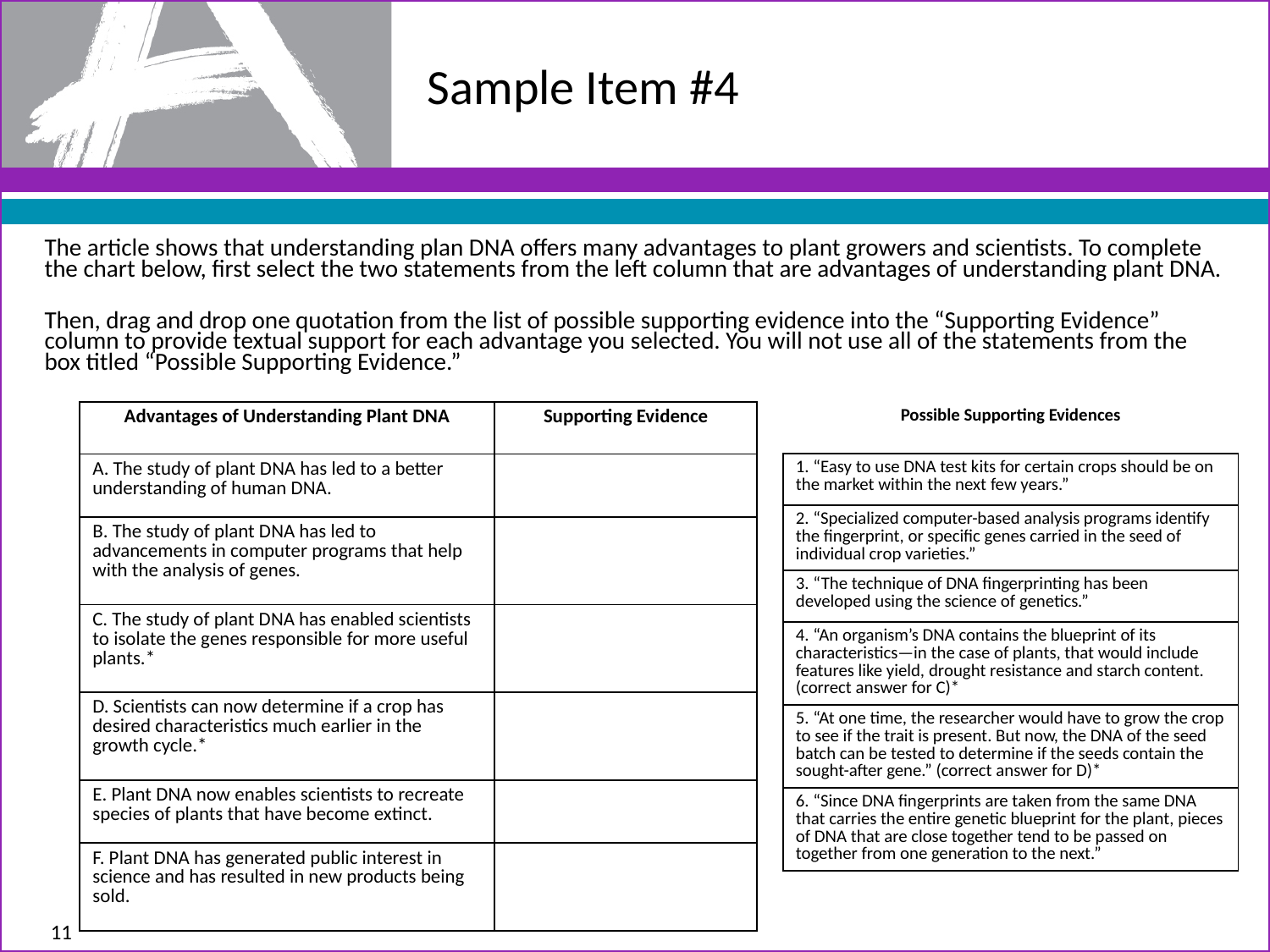

# Sample Item #4

The article shows that understanding plan DNA offers many advantages to plant growers and scientists. To complete the chart below, first select the two statements from the left column that are advantages of understanding plant DNA.

Then, drag and drop one quotation from the list of possible supporting evidence into the “Supporting Evidence” column to provide textual support for each advantage you selected. You will not use all of the statements from the box titled “Possible Supporting Evidence.”

| Advantages of Understanding Plant DNA | Supporting Evidence |
| --- | --- |
| A. The study of plant DNA has led to a better understanding of human DNA. |  |
| B. The study of plant DNA has led to advancements in computer programs that help with the analysis of genes. |  |
| C. The study of plant DNA has enabled scientists to isolate the genes responsible for more useful plants.\* |  |
| D. Scientists can now determine if a crop has desired characteristics much earlier in the growth cycle.\* |  |
| E. Plant DNA now enables scientists to recreate species of plants that have become extinct. |  |
| F. Plant DNA has generated public interest in science and has resulted in new products being sold. |  |
| Possible Supporting Evidences |
| --- |
| 1. “Easy to use DNA test kits for certain crops should be on the market within the next few years.” |
| 2. “Specialized computer-based analysis programs identify the fingerprint, or specific genes carried in the seed of individual crop varieties.” |
| 3. “The technique of DNA fingerprinting has been developed using the science of genetics.” |
| 4. “An organism’s DNA contains the blueprint of its characteristics—in the case of plants, that would include features like yield, drought resistance and starch content. (correct answer for C)\* |
| 5. “At one time, the researcher would have to grow the crop to see if the trait is present. But now, the DNA of the seed batch can be tested to determine if the seeds contain the sought-after gene.” (correct answer for D)\* |
| 6. “Since DNA fingerprints are taken from the same DNA that carries the entire genetic blueprint for the plant, pieces of DNA that are close together tend to be passed on together from one generation to the next.” |
11